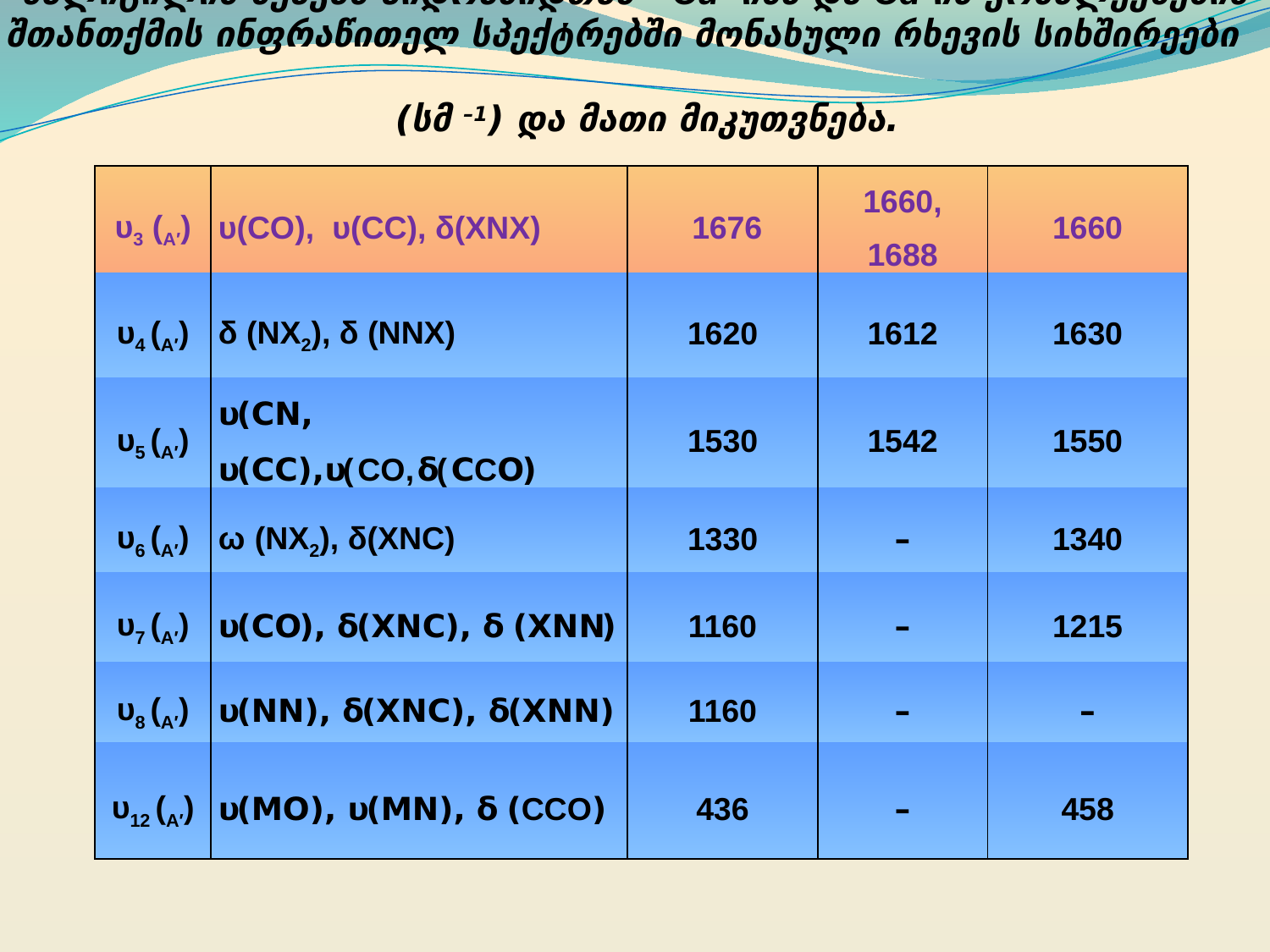

# სალიცილის მჟავას ჰიდრაზიდთან   Cu -ისა და Cd-ის კომპლექსების შთანთქმის ინფრაწითელ სპექტრებში მონახული რხევის სიხშირეები (სმ –1) და მათი მიკუთვნება.
| υ3 (A′) | υ(CO), υ(CC), δ(XNX) | 1676 | 1660, 1688 | 1660 |
| --- | --- | --- | --- | --- |
| υ4 (A′) | δ (NX2), δ (NNX) | 1620 | 1612 | 1630 |
| υ5 (A′) | υ(CN, υ(CC),υ(CO,δ(CCO) | 1530 | 1542 | 1550 |
| υ6 (A′) | ω (NX2), δ(XNC) | 1330 | – | 1340 |
| υ7 (A′) | υ(CO), δ(XNC), δ (XNN) | 1160 | – | 1215 |
| υ8 (A′) | υ(NN), δ(XNC), δ(XNN) | 1160 | – | – |
| υ12 (A′) | υ(MO), υ(MN), δ (CCO) | 436 | – | 458 |